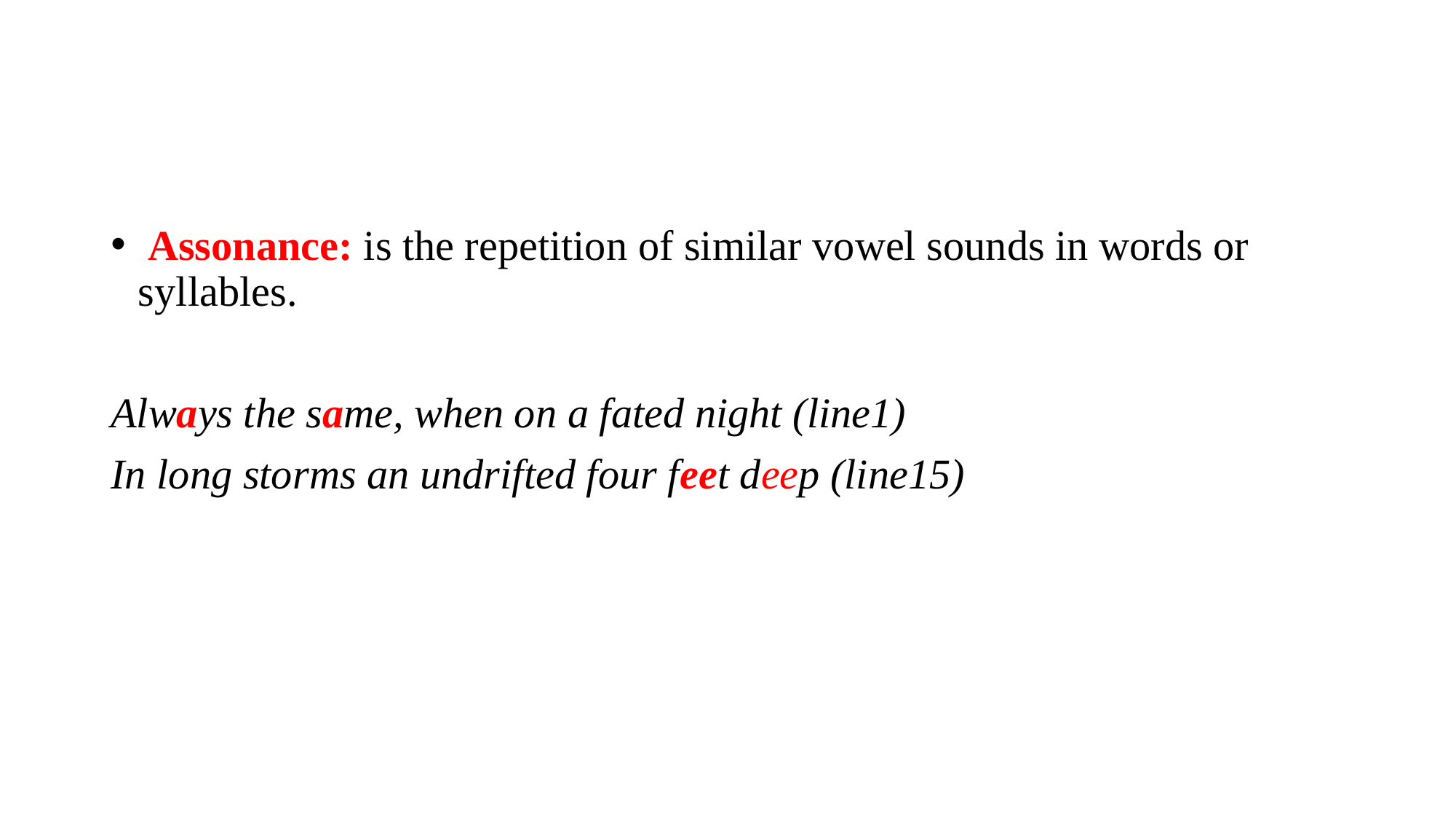

#
 Assonance: is the repetition of similar vowel sounds in words or syllables.

Always the same, when on a fated night (line1)
In long storms an undrifted four feet deep (line15)